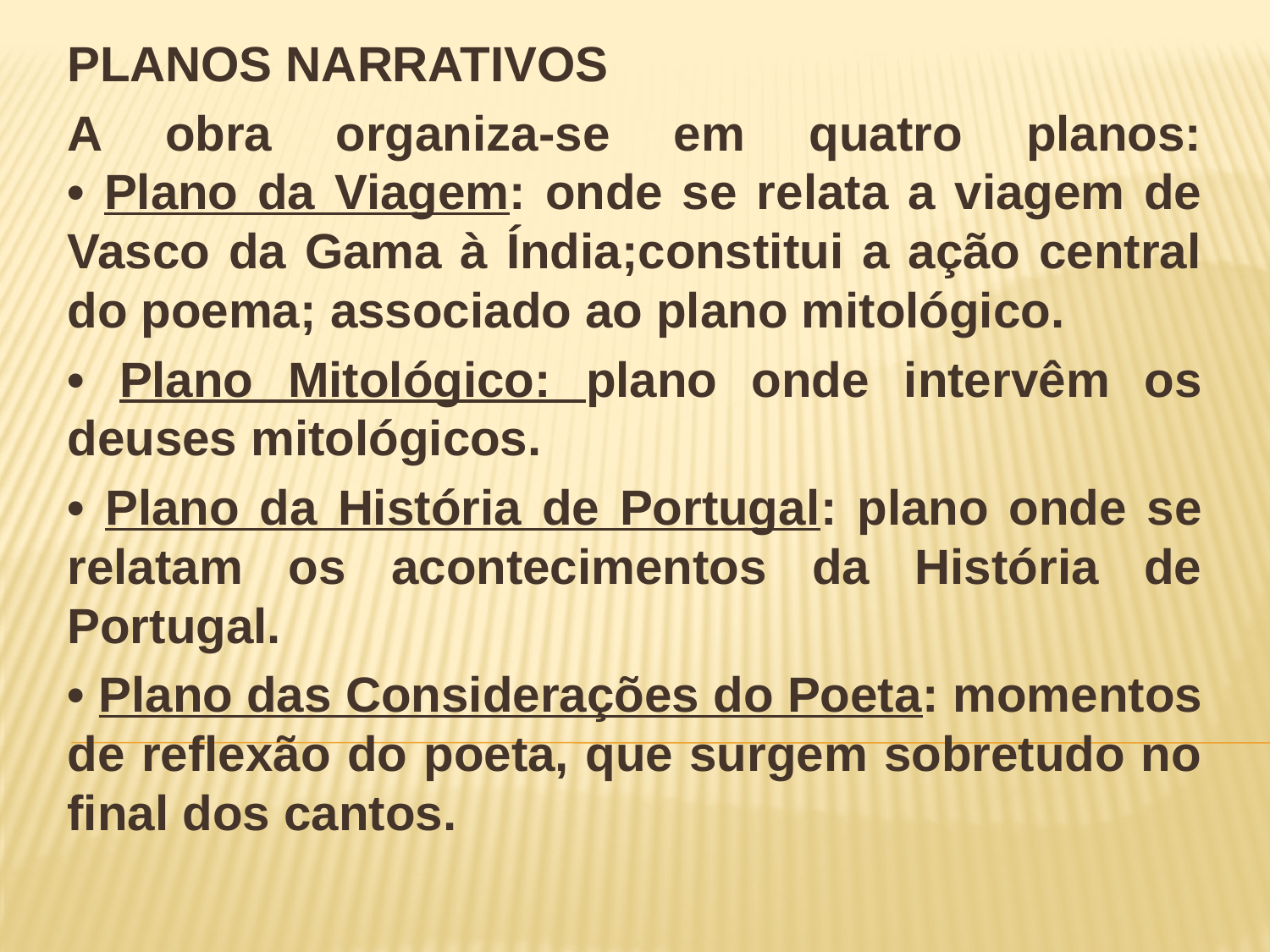

PLANOS NARRATIVOS
A obra organiza-se em quatro planos:
• Plano da Viagem: onde se relata a viagem de Vasco da Gama à Índia;constitui a ação central do poema; associado ao plano mitológico.
• Plano Mitológico: plano onde intervêm os deuses mitológicos.
• Plano da História de Portugal: plano onde se relatam os acontecimentos da História de Portugal.
• Plano das Considerações do Poeta: momentos de reflexão do poeta, que surgem sobretudo no final dos cantos.